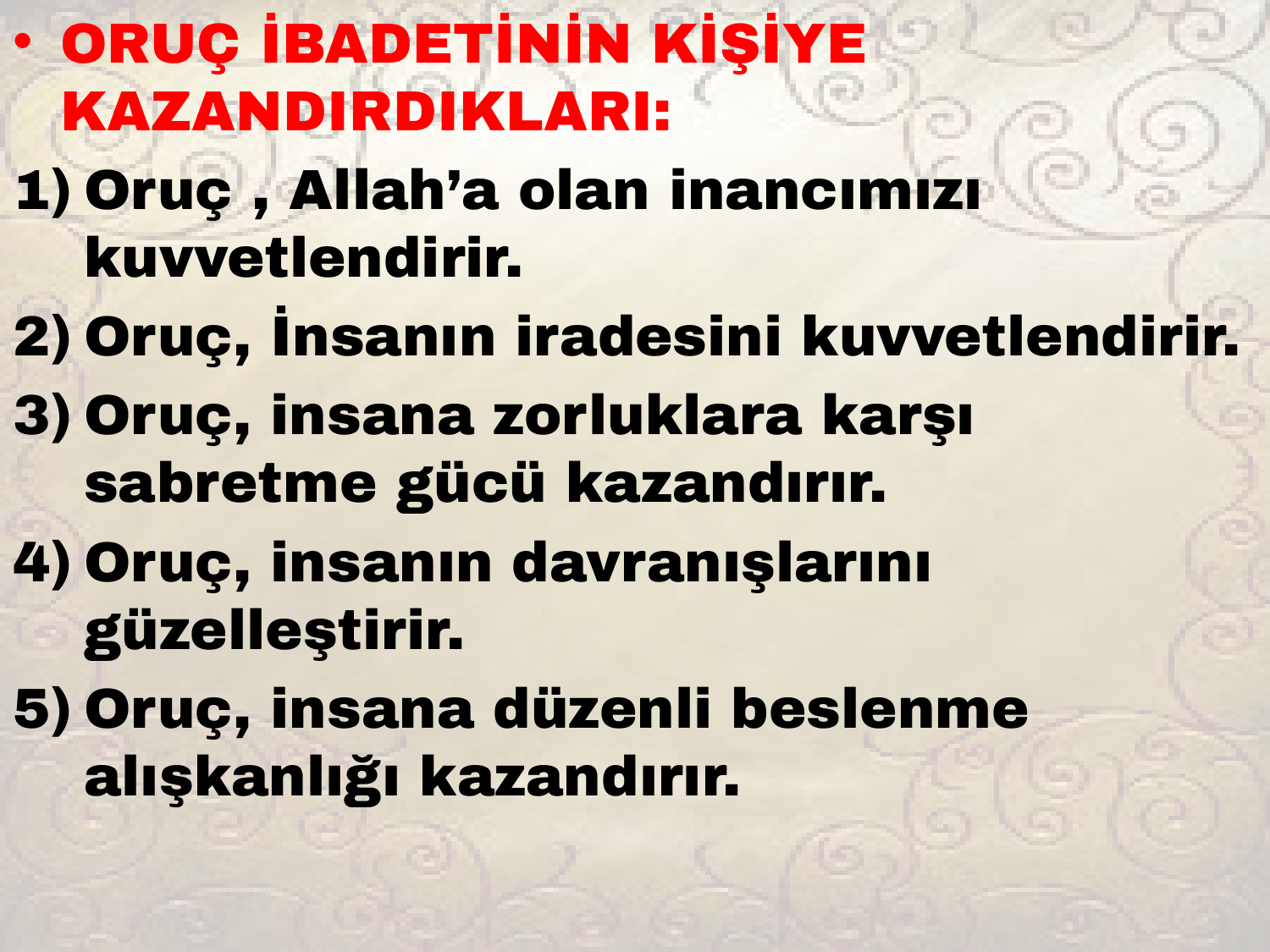

ORUÇ İBADETİNİN KİŞİYE KAZANDIRDIKLARI:
Oruç , Allah’a olan inancımızı kuvvetlendirir.
Oruç, İnsanın iradesini kuvvetlendirir.
Oruç, insana zorluklara karşı sabretme gücü kazandırır.
Oruç, insanın davranışlarını güzelleştirir.
Oruç, insana düzenli beslenme alışkanlığı kazandırır.